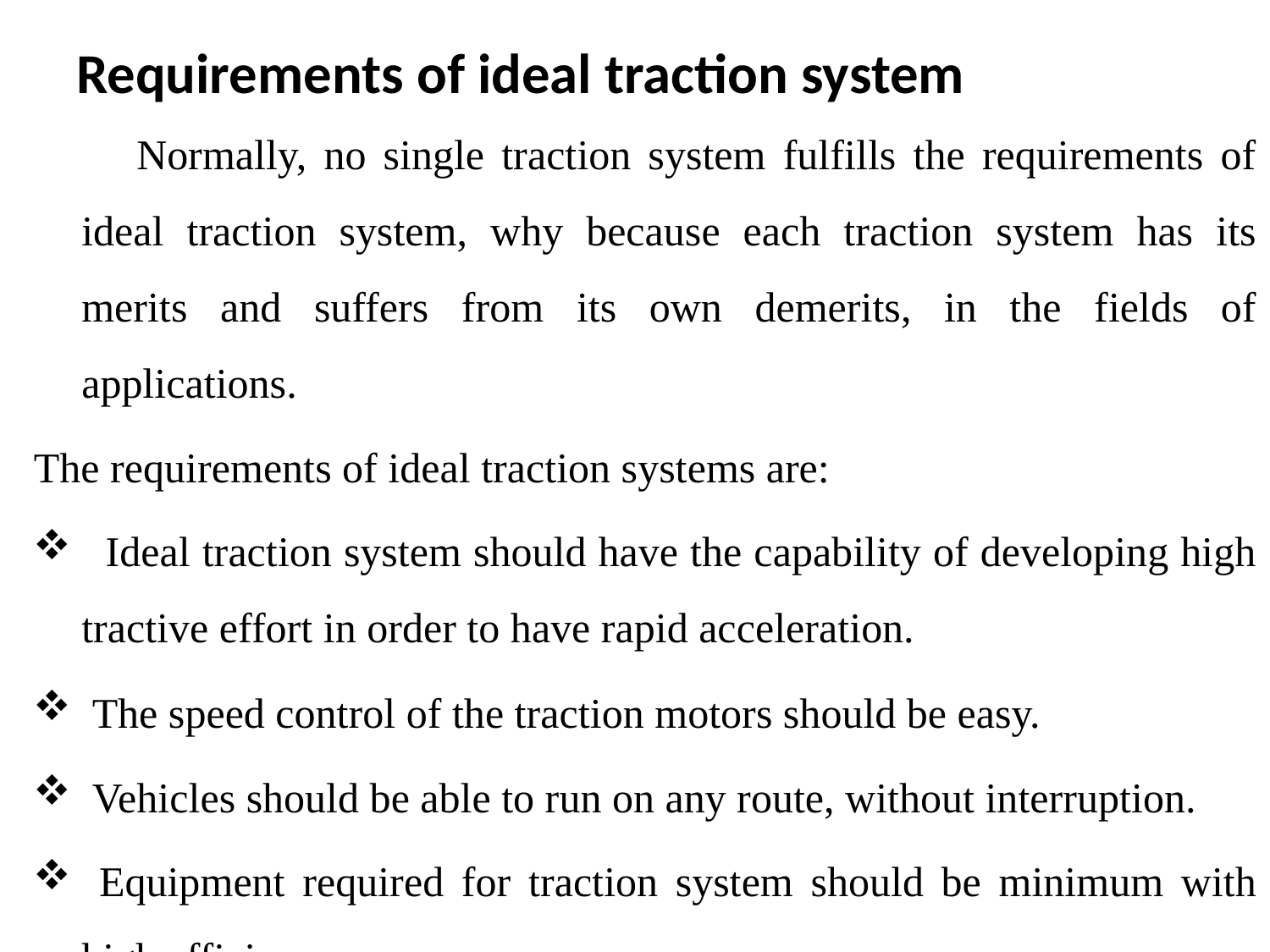

# Requirements of ideal traction system
      Normally, no single traction system fulfills the requirements of ideal traction system, why because each traction system has its merits and suffers from its own demerits, in the fields of applications.
The requirements of ideal traction systems are:
  Ideal traction system should have the capability of developing high tractive effort in order to have rapid acceleration.
 The speed control of the traction motors should be easy.
 Vehicles should be able to run on any route, without interruption.
 Equipment required for traction system should be minimum with high efficiency.